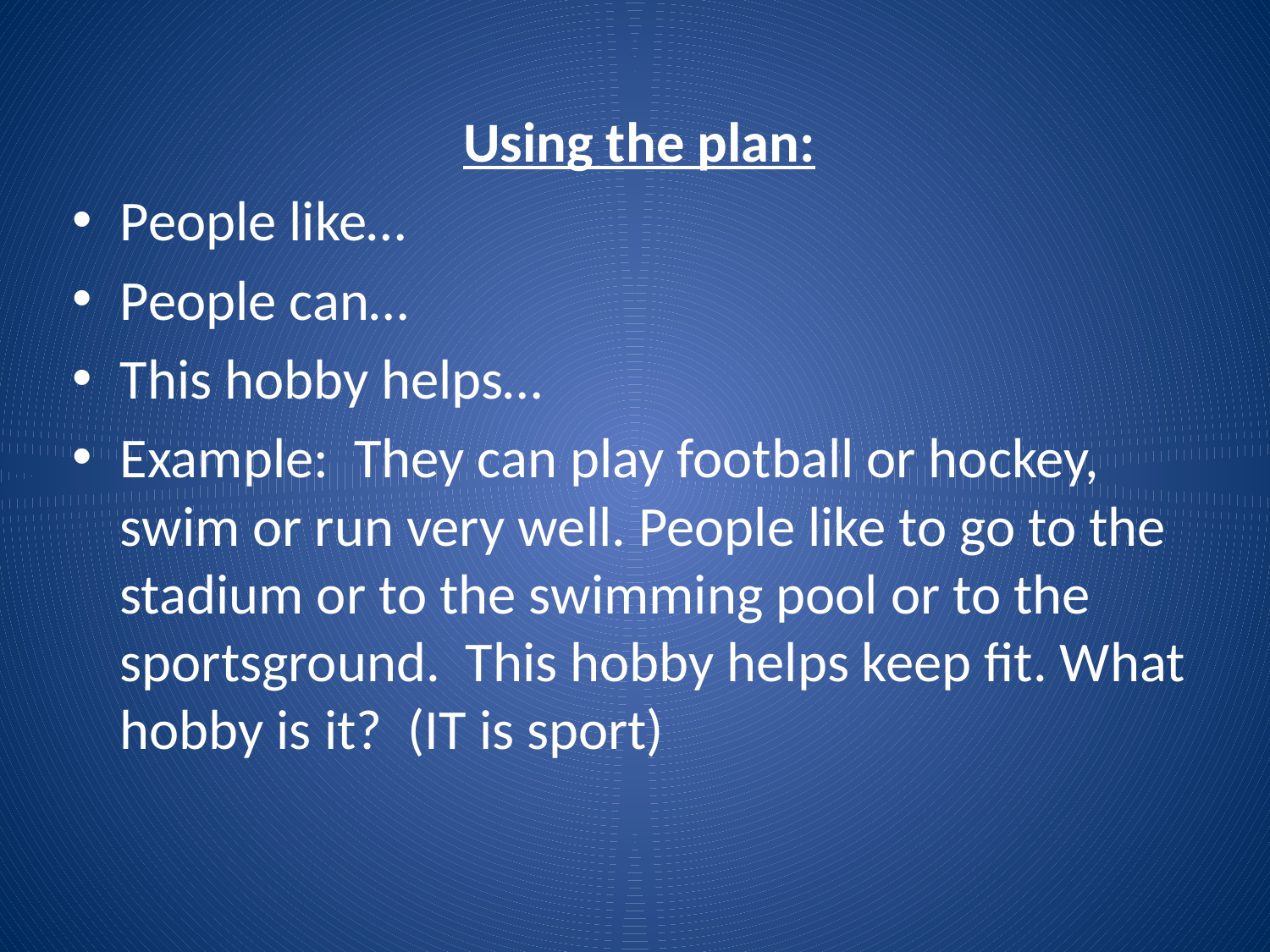

Using the plan:
People like…
People can…
This hobby helps…
Example:  They can play football or hockey, swim or run very well. People like to go to the stadium or to the swimming pool or to the sportsground.  This hobby helps keep fit. What hobby is it?  (IT is sport)